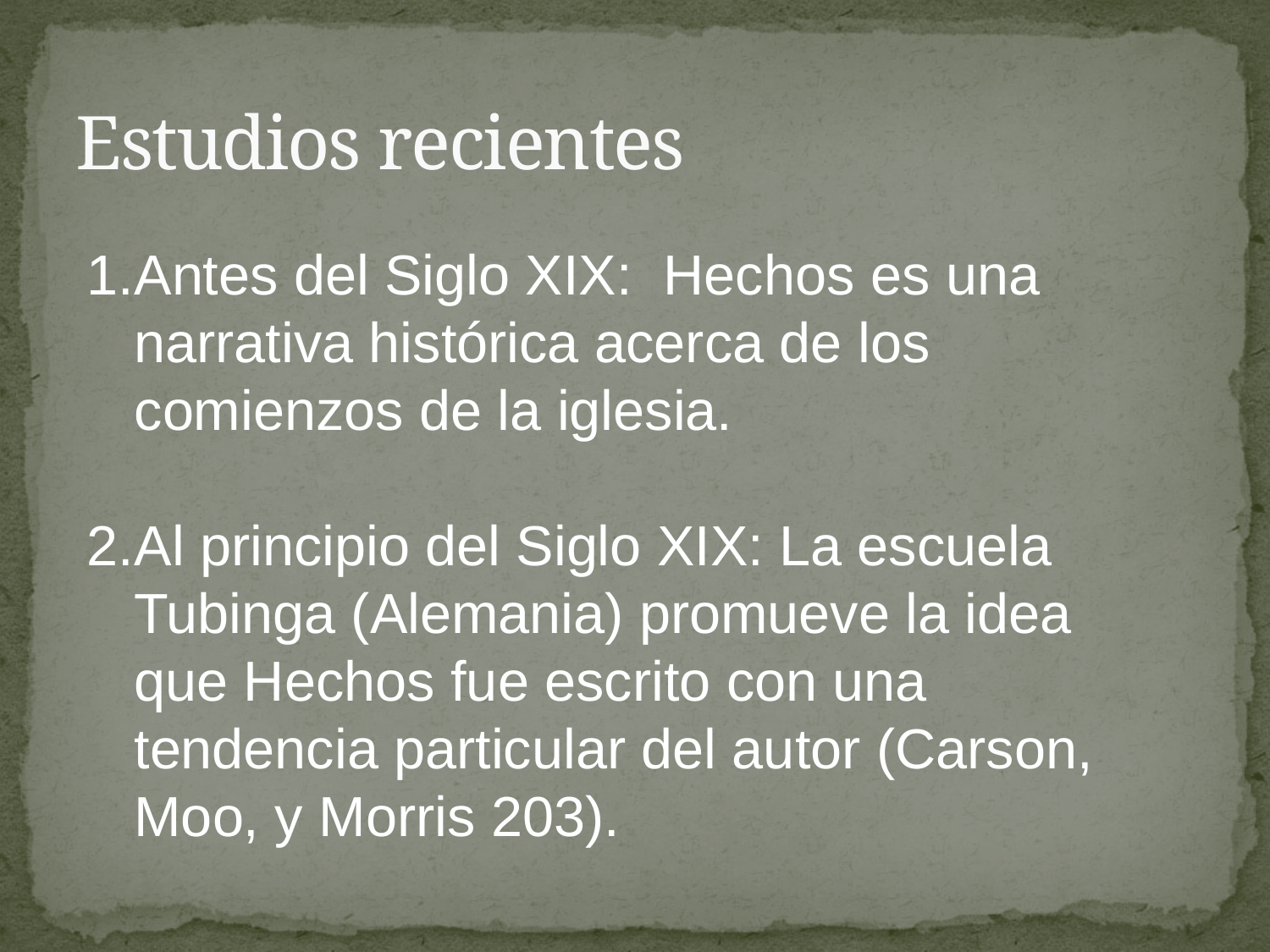

# Estudios recientes

Antes del Siglo XIX:  Hechos es una narrativa histórica acerca de los comienzos de la iglesia.

Al principio del Siglo XIX: La escuela Tubinga (Alemania) promueve la idea que Hechos fue escrito con una tendencia particular del autor (Carson, Moo, y Morris 203).